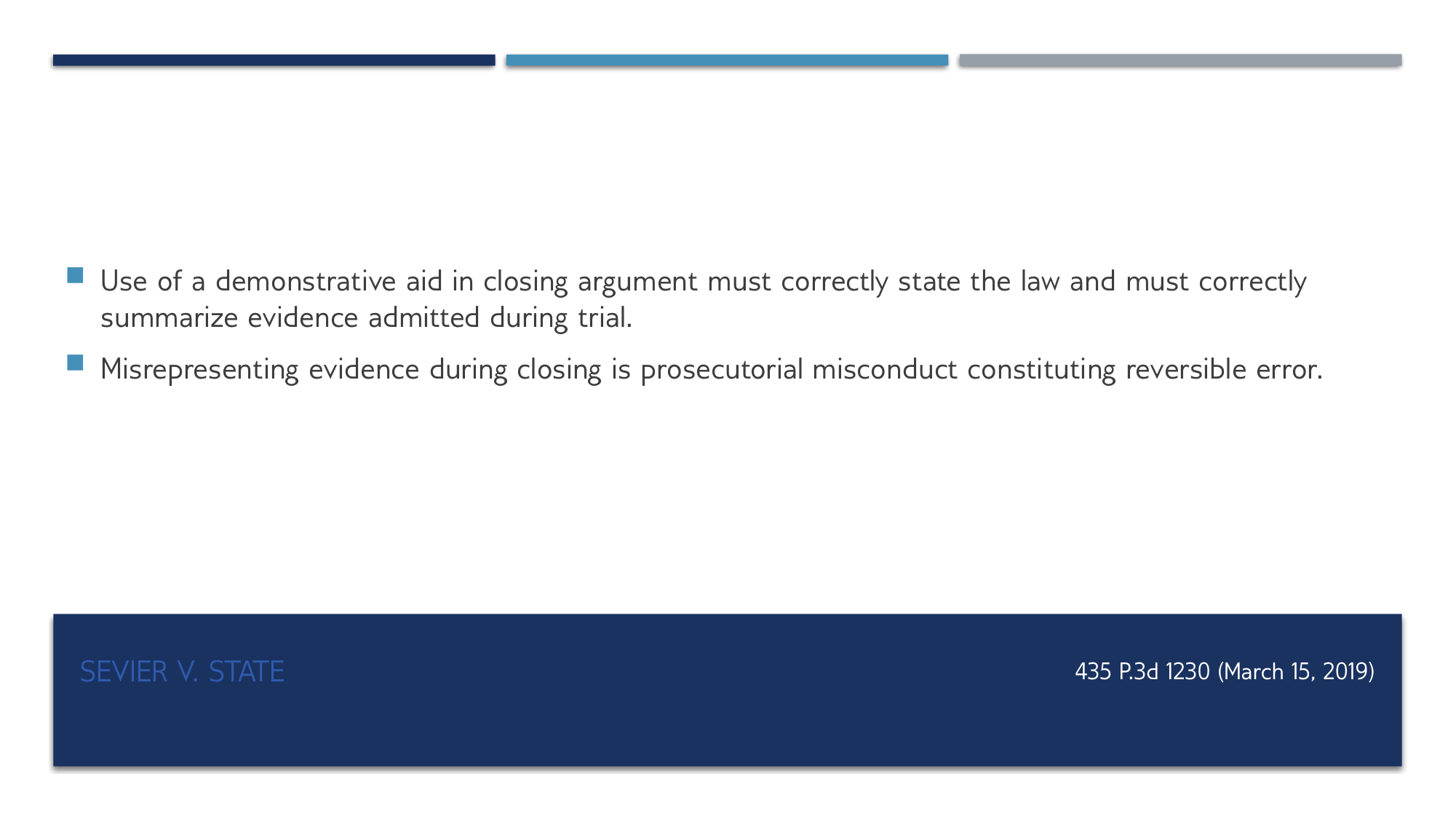

Use of a demonstrative aid in closing argument must correctly state the law and must correctly summarize evidence admitted during trial.
Misrepresenting evidence during closing is prosecutorial misconduct constituting reversible error.
# Sevier v. State
435 P.3d 1230 (March 15, 2019)